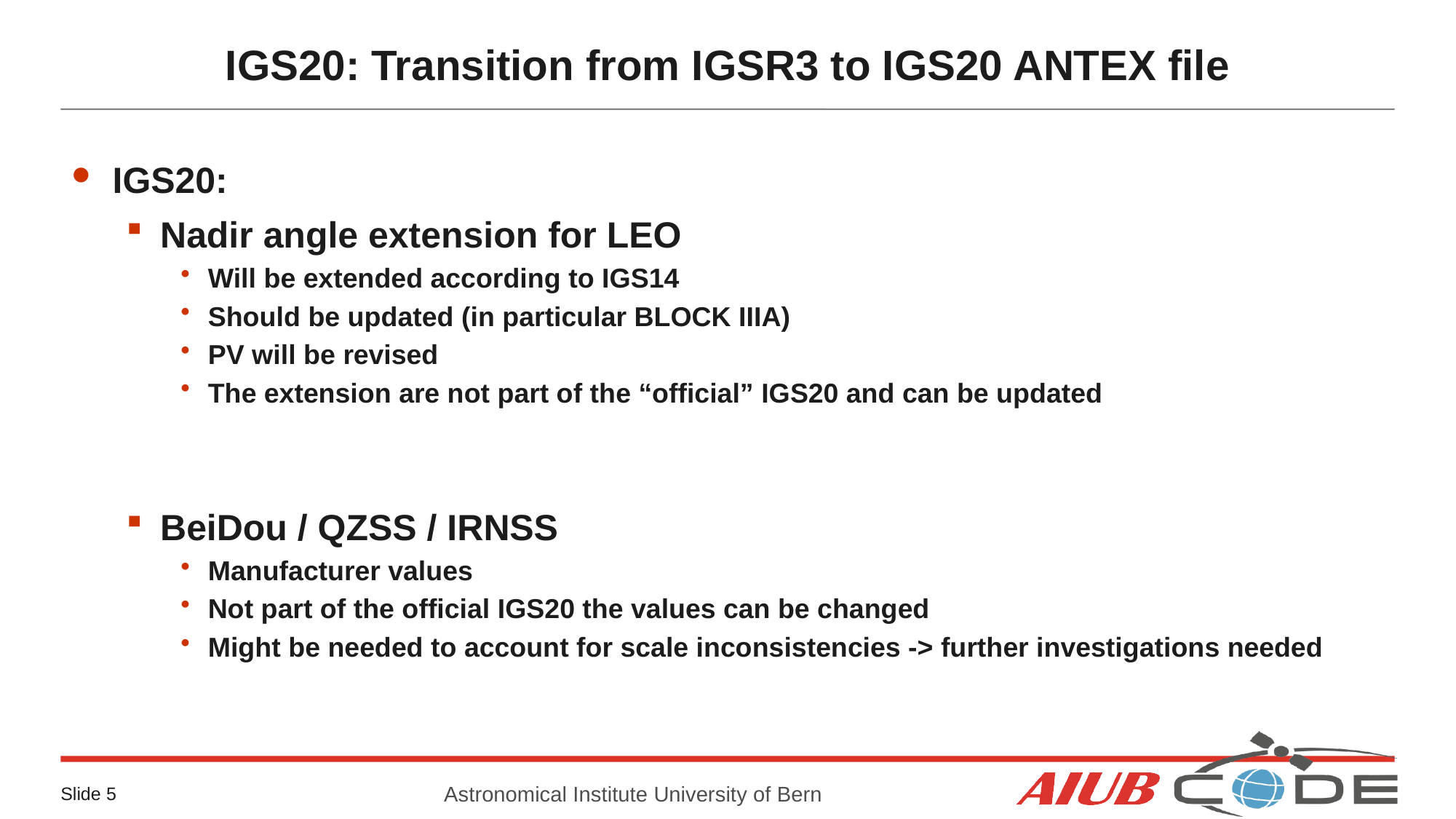

# IGS20: Transition from IGSR3 to IGS20 ANTEX file
IGS20:
Nadir angle extension for LEO
Will be extended according to IGS14
Should be updated (in particular BLOCK IIIA)
PV will be revised
The extension are not part of the “official” IGS20 and can be updated

BeiDou / QZSS / IRNSS
Manufacturer values
Not part of the official IGS20 the values can be changed
Might be needed to account for scale inconsistencies -> further investigations needed